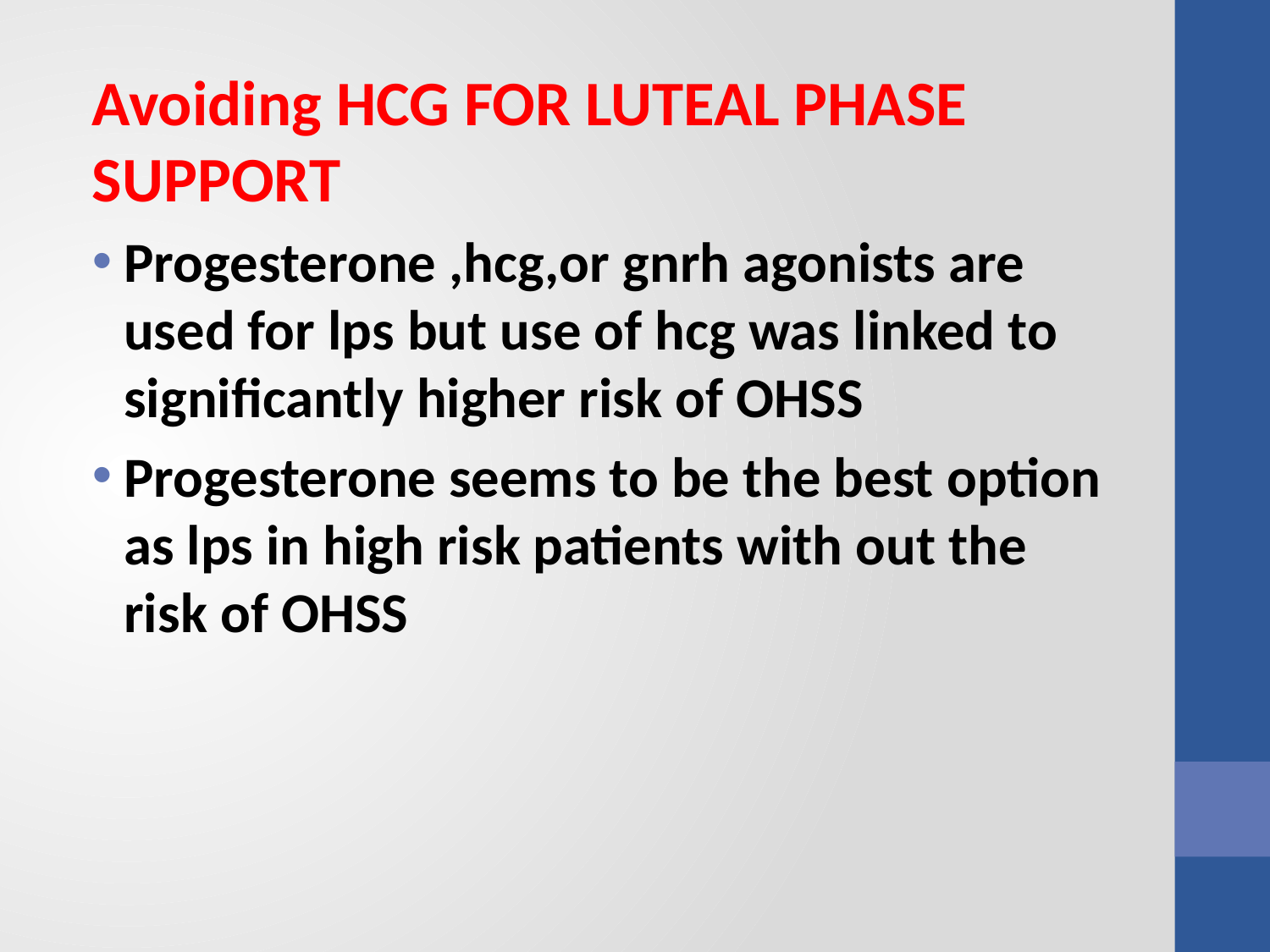

Avoiding HCG FOR LUTEAL PHASE SUPPORT
Progesterone ,hcg,or gnrh agonists are used for lps but use of hcg was linked to significantly higher risk of OHSS
Progesterone seems to be the best option as lps in high risk patients with out the risk of OHSS